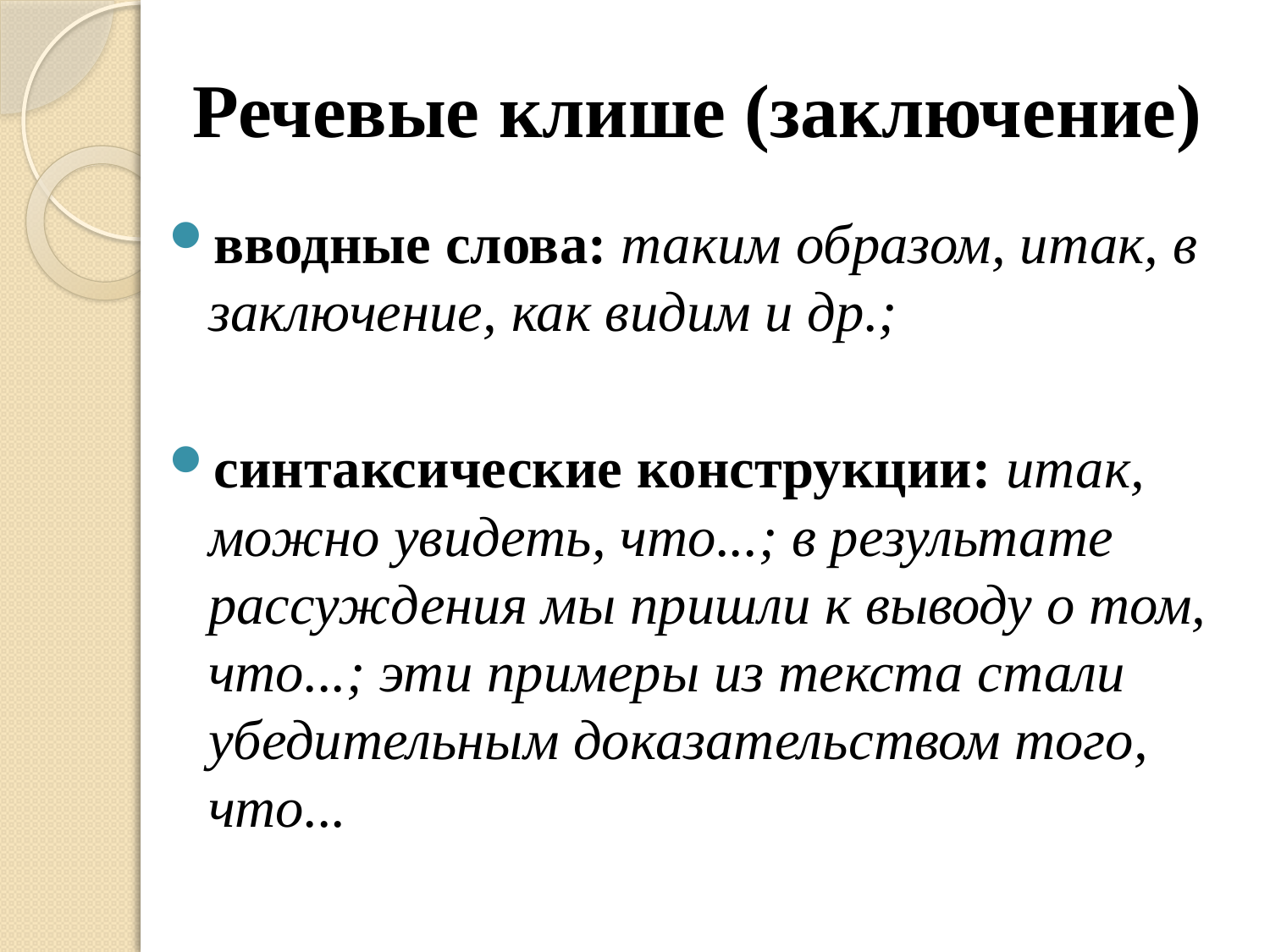

# Речевые клише (заключение)
вводные слова: таким образом, итак, в заключение, как видим и др.;

синтаксические конструкции: итак, можно увидеть, что...; в результате рассуждения мы пришли к выводу о том, что...; эти примеры из текста стали убедительным доказательством того, что...